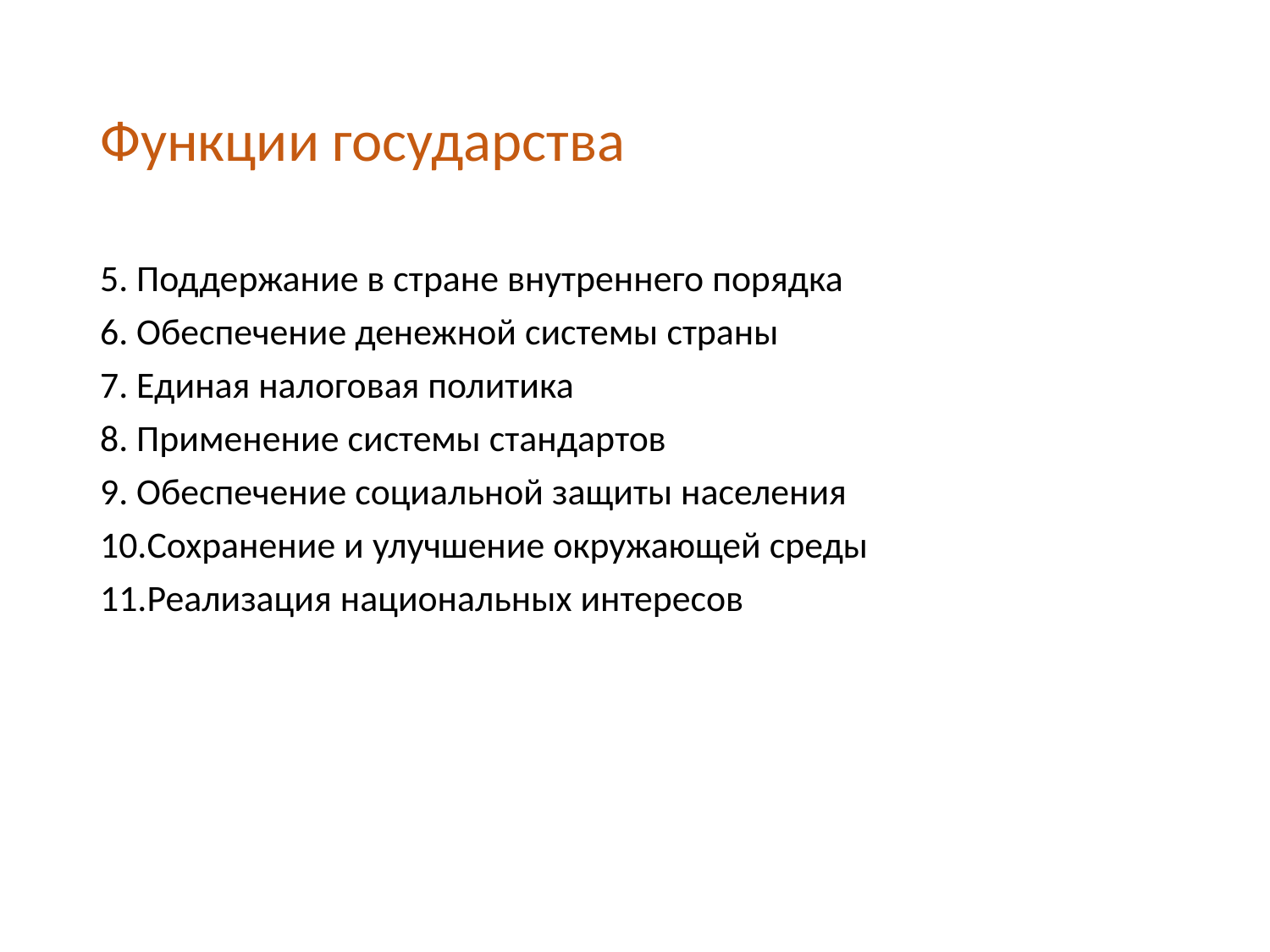

# Функции государства
5. Поддержание в стране внутреннего порядка
6. Обеспечение денежной системы страны
7. Единая налоговая политика
8. Применение системы стандартов
9. Обеспечение социальной защиты населения
10.Сохранение и улучшение окружающей среды
11.Реализация национальных интересов